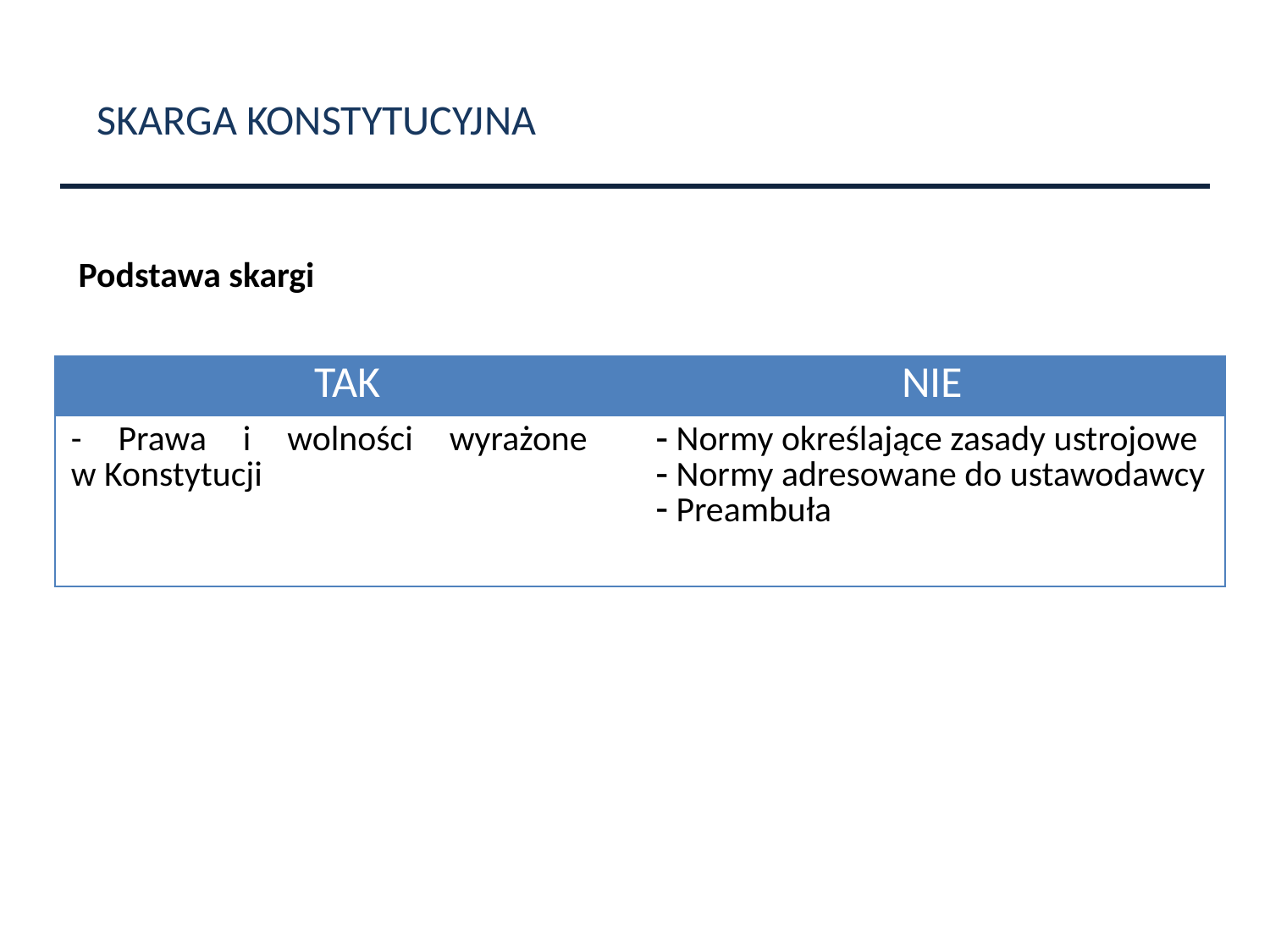

SKARGA KONSTYTUCYJNA
Podstawa skargi
| TAK | NIE |
| --- | --- |
| - Prawa i wolności wyrażone w Konstytucji | Normy określające zasady ustrojowe Normy adresowane do ustawodawcy Preambuła |